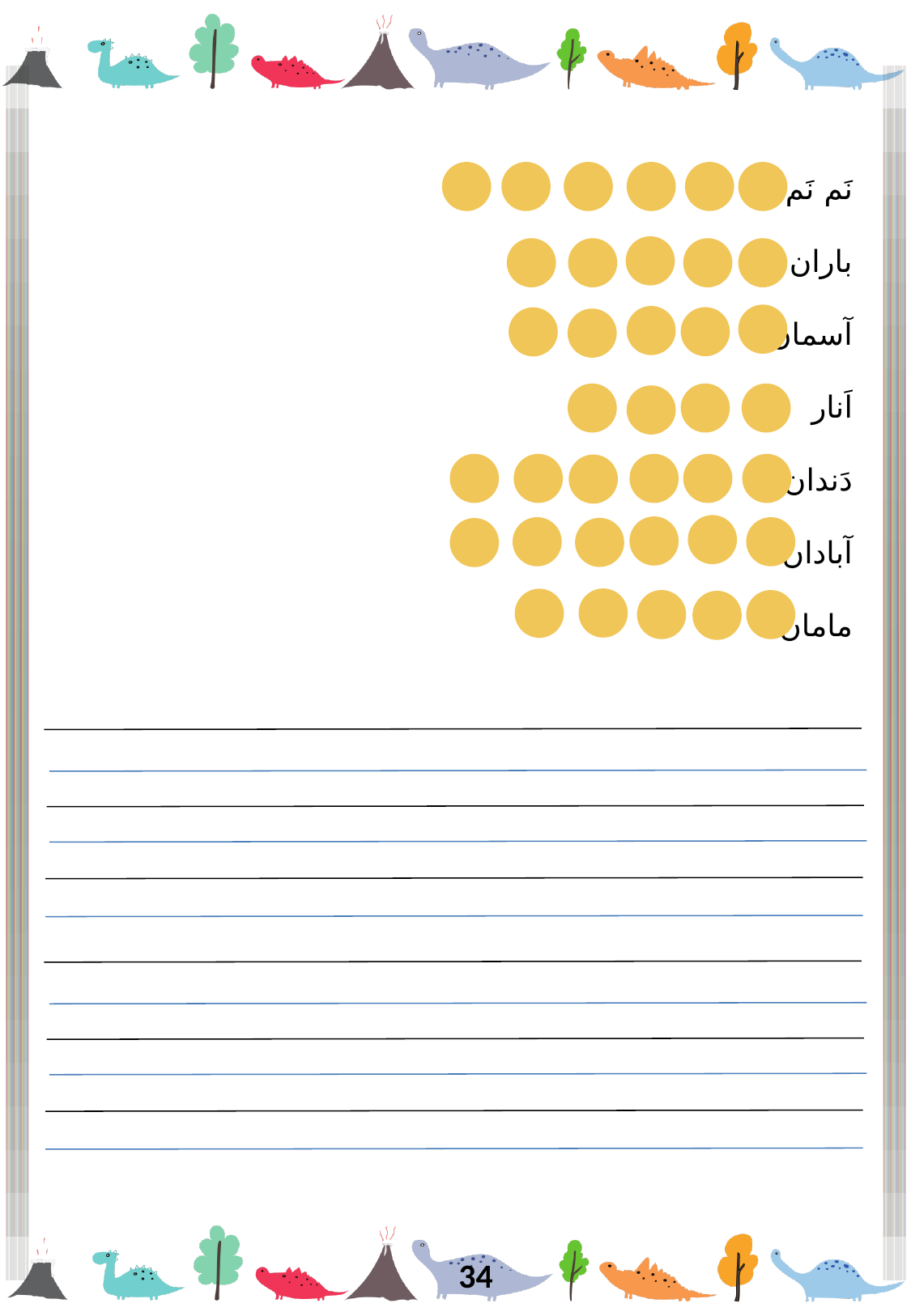

نَم نَم

باران

آسمان

اَنار

دَندان

آبادان

مامان

34